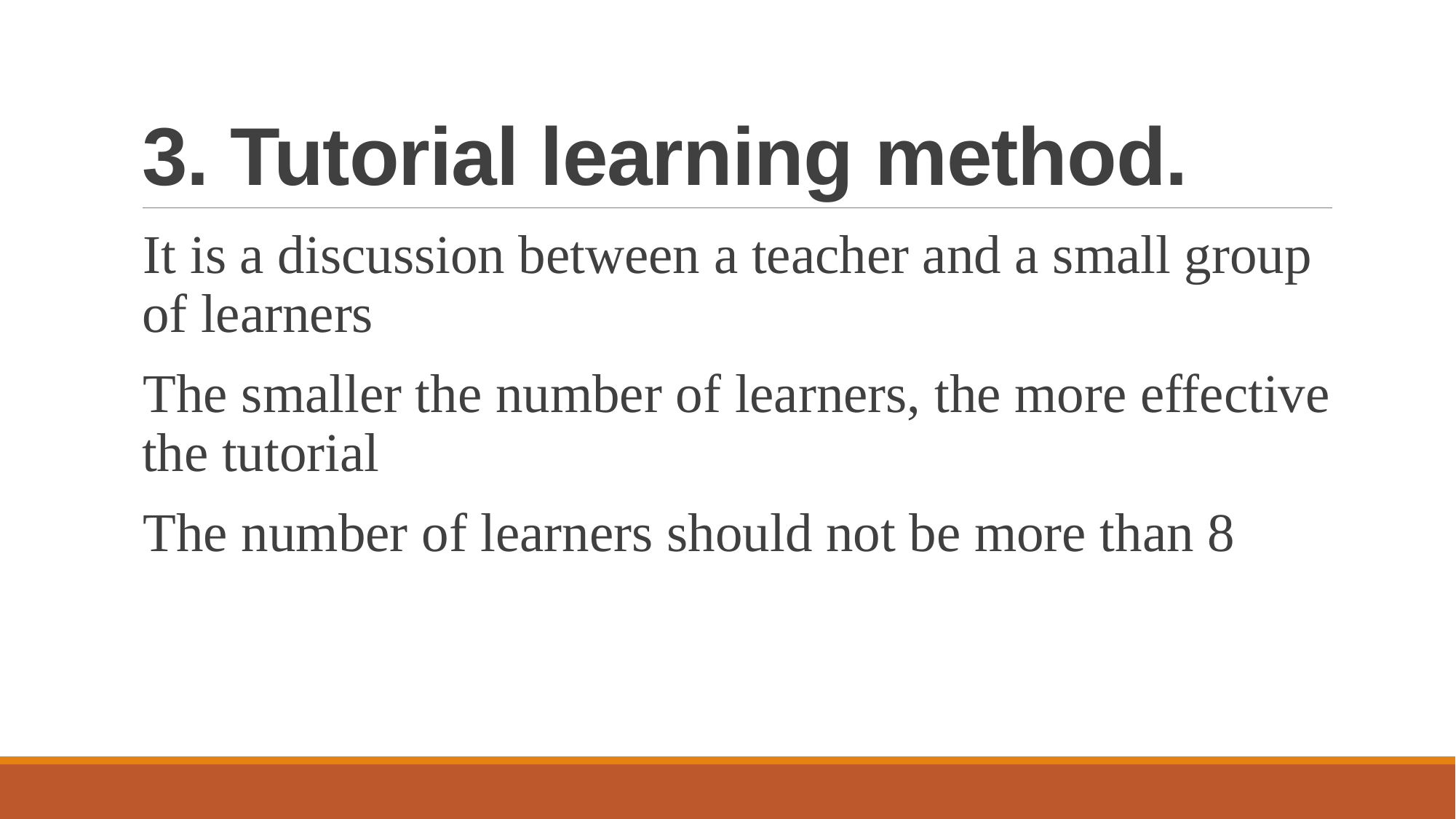

# 3. Tutorial learning method.
It is a discussion between a teacher and a small group of learners
The smaller the number of learners, the more effective the tutorial
The number of learners should not be more than 8